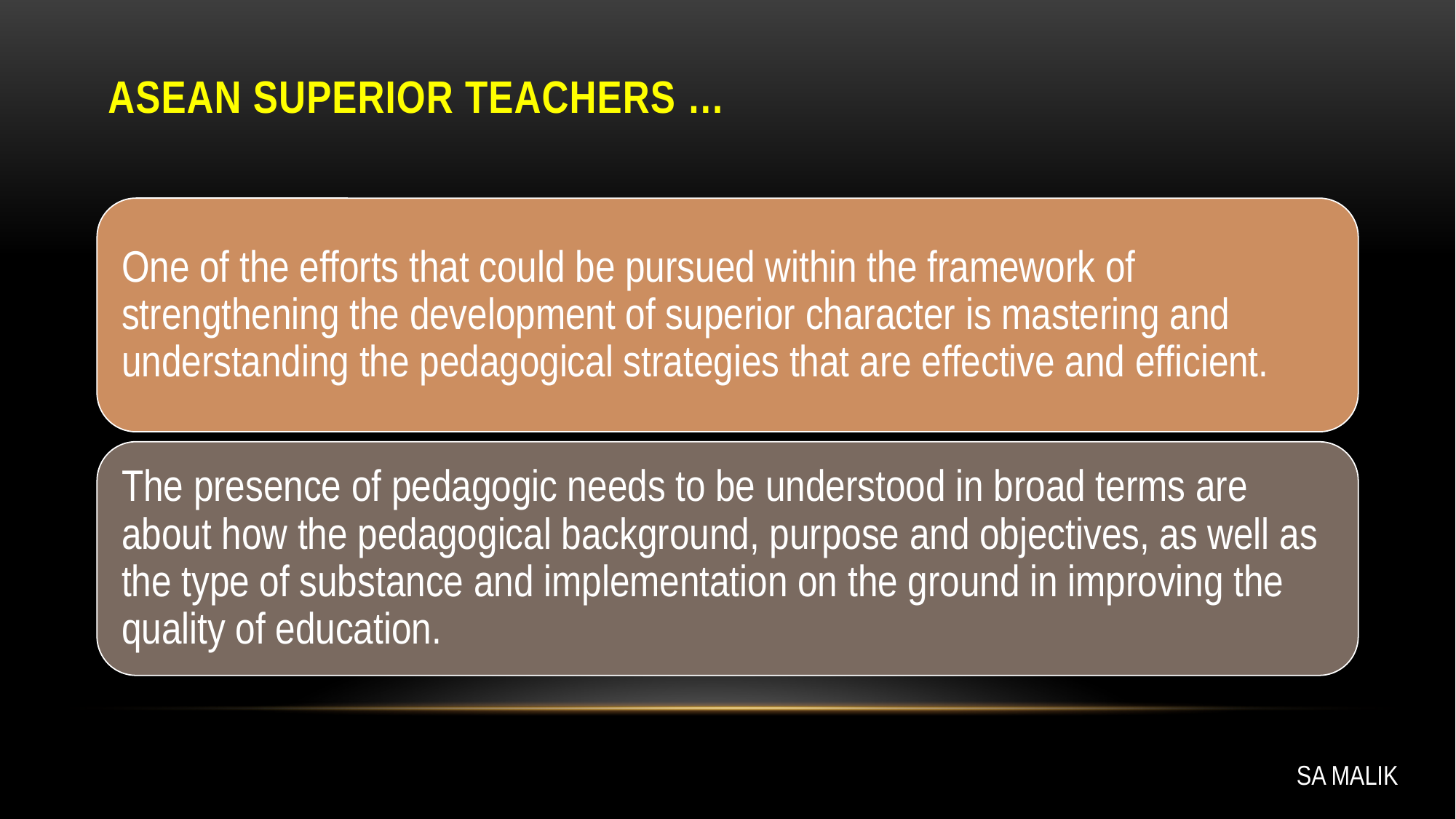

# ASEAN Superior TEACHERS …
One of the efforts that could be pursued within the framework of strengthening the development of superior character is mastering and understanding the pedagogical strategies that are effective and efficient.
The presence of pedagogic needs to be understood in broad terms are about how the pedagogical background, purpose and objectives, as well as the type of substance and implementation on the ground in improving the quality of education.
SA MALIK